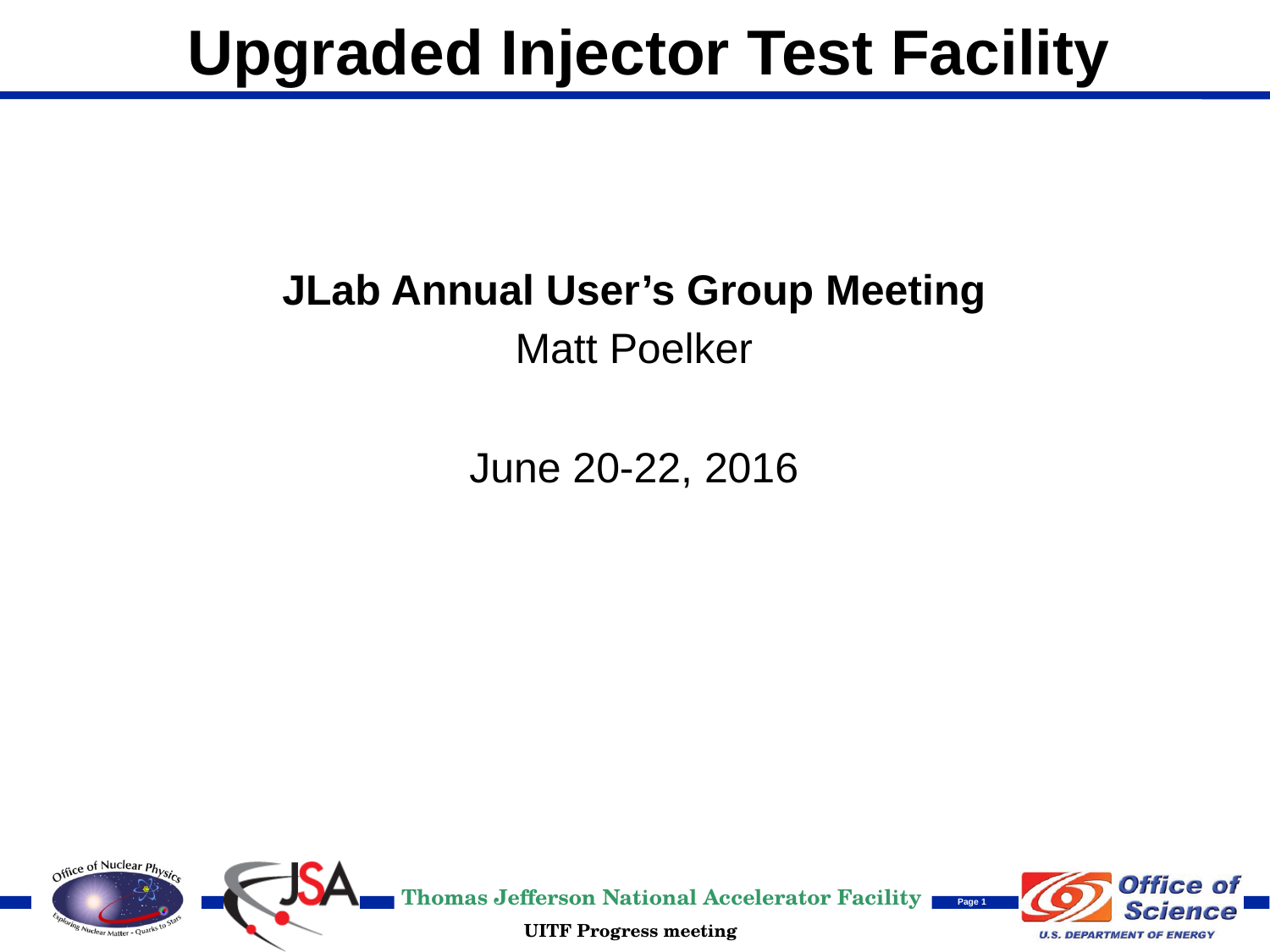

# Upgraded Injector Test Facility

JLab Annual User’s Group Meeting
Matt Poelker

June 20-22, 2016